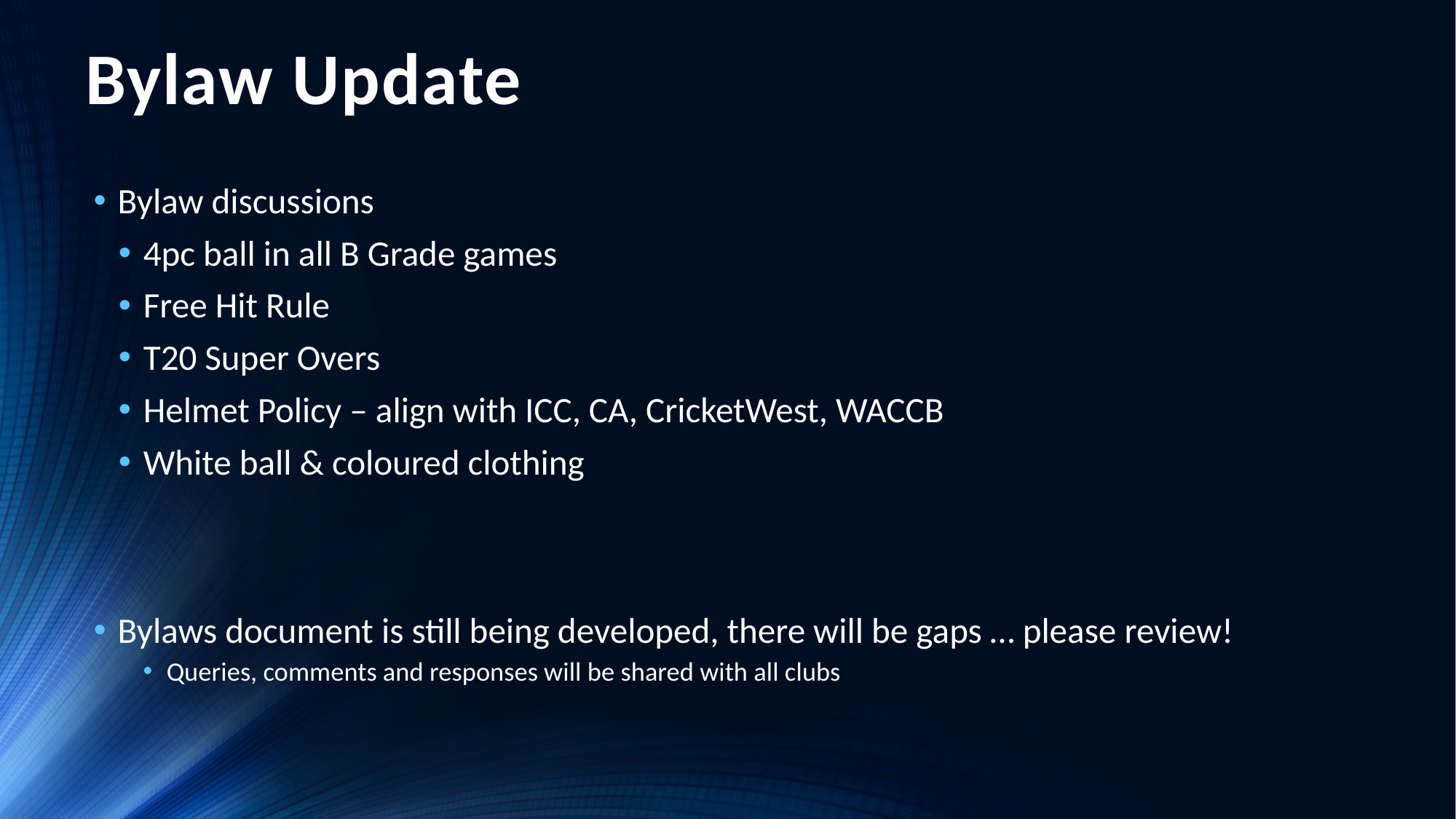

# Bylaw Update
Bylaw discussions
4pc ball in all B Grade games
Free Hit Rule
T20 Super Overs
Helmet Policy – align with ICC, CA, CricketWest, WACCB
White ball & coloured clothing

Bylaws document is still being developed, there will be gaps … please review!
Queries, comments and responses will be shared with all clubs